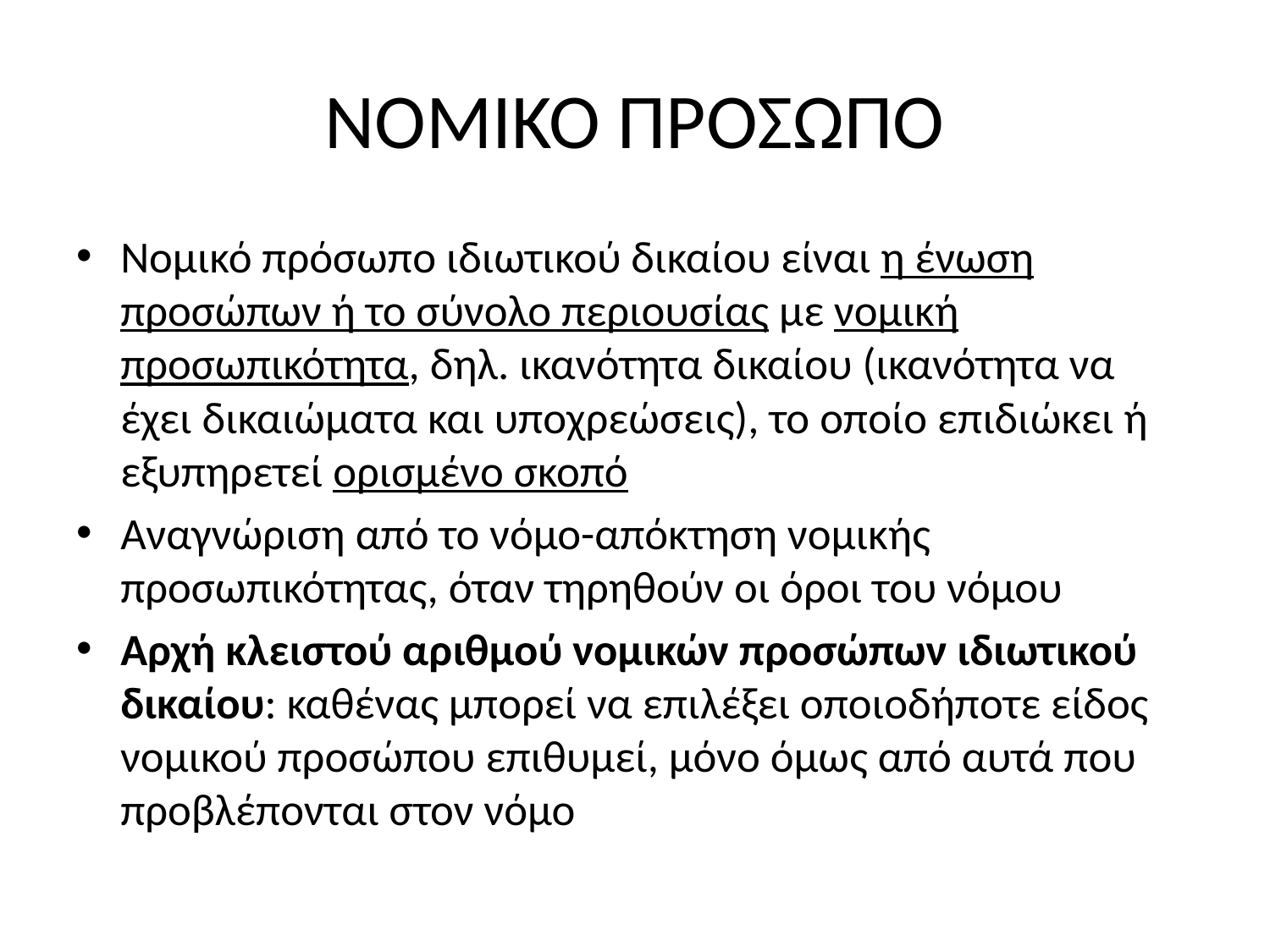

# ΝΟΜΙΚΟ ΠΡΟΣΩΠΟ
Νομικό πρόσωπο ιδιωτικού δικαίου είναι η ένωση προσώπων ή το σύνολο περιουσίας με νομική προσωπικότητα, δηλ. ικανότητα δικαίου (ικανότητα να έχει δικαιώματα και υποχρεώσεις), το οποίο επιδιώκει ή εξυπηρετεί ορισμένο σκοπό
Αναγνώριση από το νόμο-απόκτηση νομικής προσωπικότητας, όταν τηρηθούν οι όροι του νόμου
Αρχή κλειστού αριθμού νομικών προσώπων ιδιωτικού δικαίου: καθένας μπορεί να επιλέξει οποιοδήποτε είδος νομικού προσώπου επιθυμεί, μόνο όμως από αυτά που προβλέπονται στον νόμο